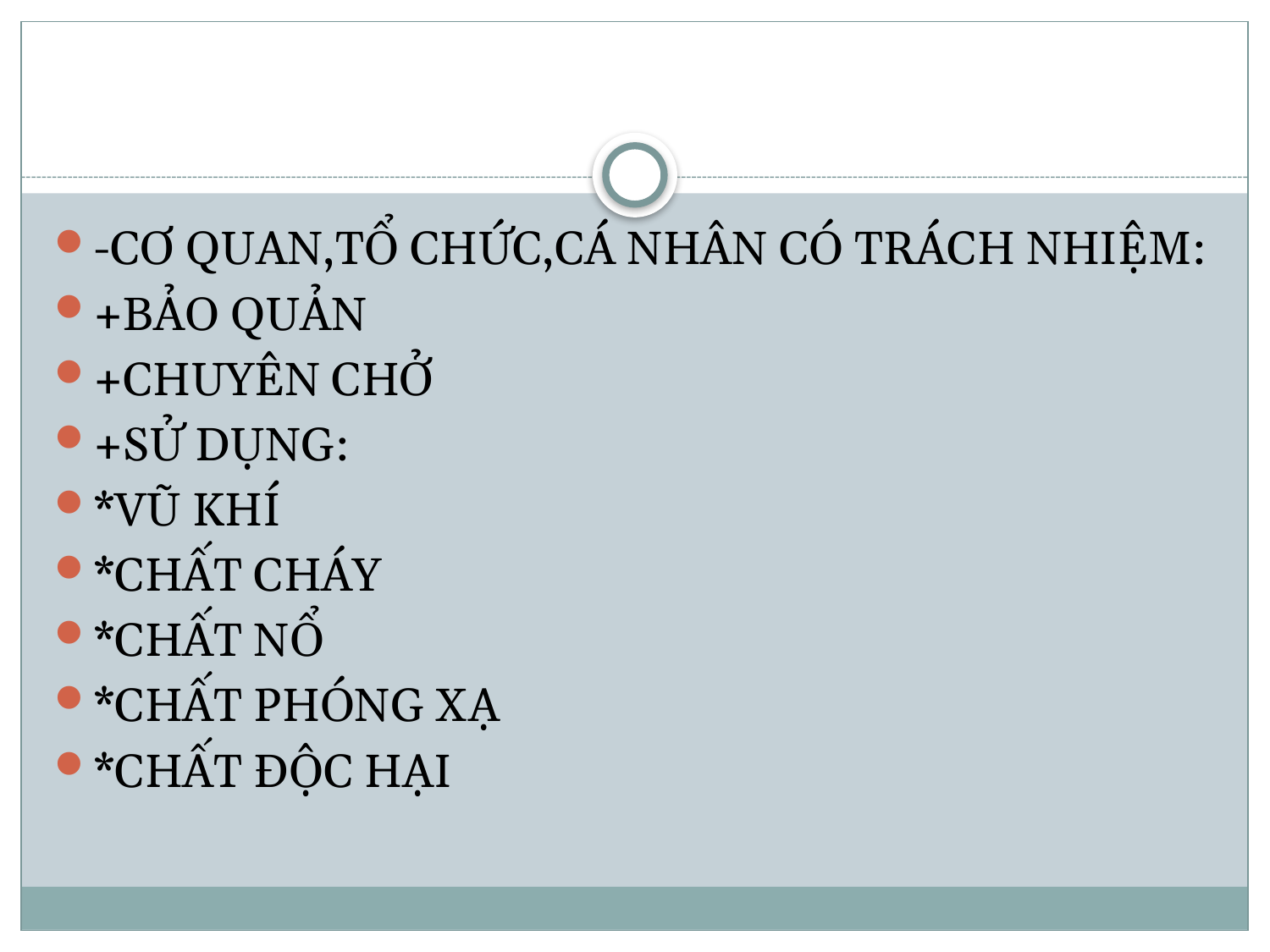

#
-CƠ QUAN,TỔ CHỨC,CÁ NHÂN CÓ TRÁCH NHIỆM:
+BẢO QUẢN
+CHUYÊN CHỞ
+SỬ DỤNG:
*VŨ KHÍ
*CHẤT CHÁY
*CHẤT NỔ
*CHẤT PHÓNG XẠ
*CHẤT ĐỘC HẠI